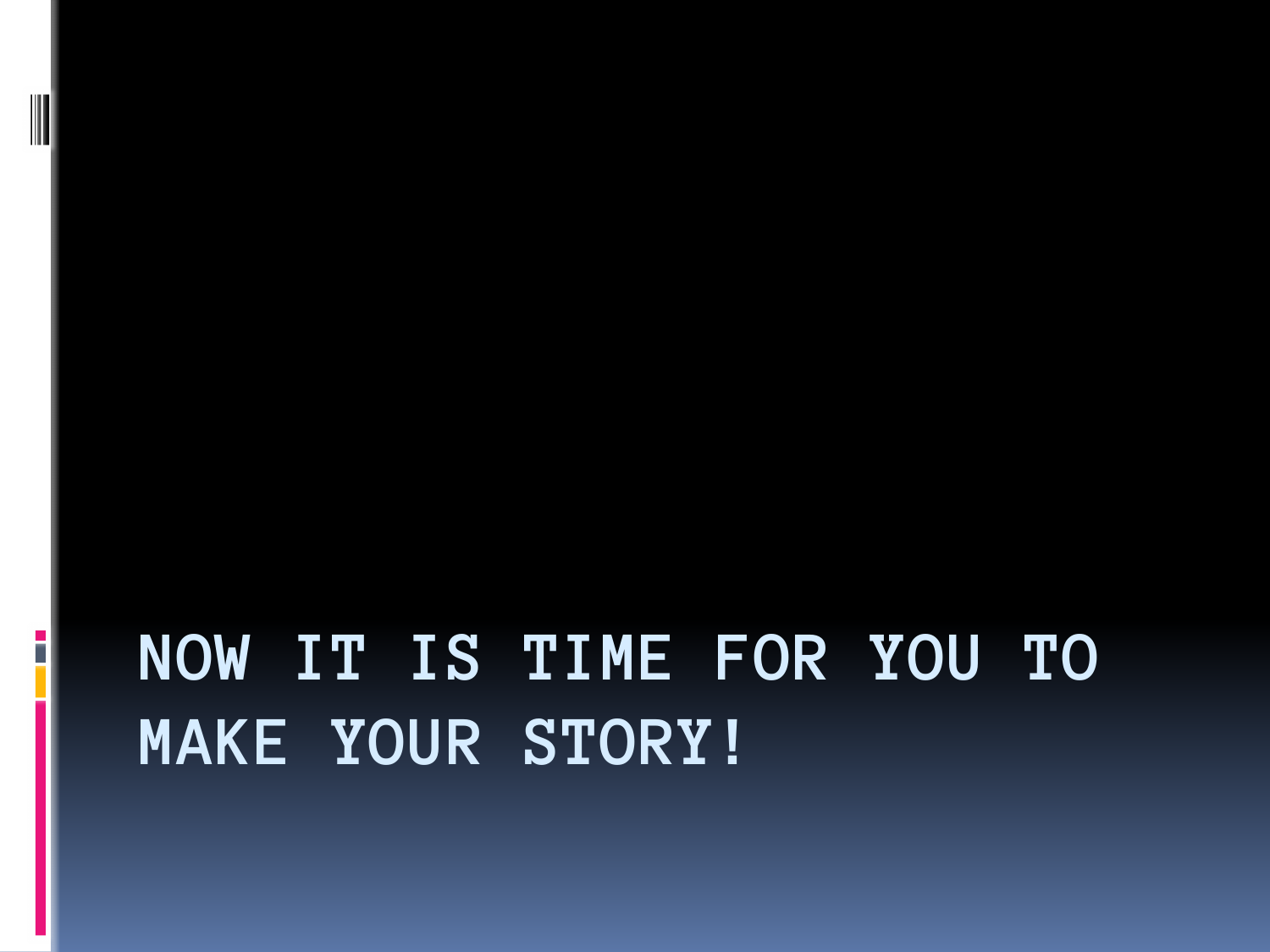

# Now it is time for you to make your story!